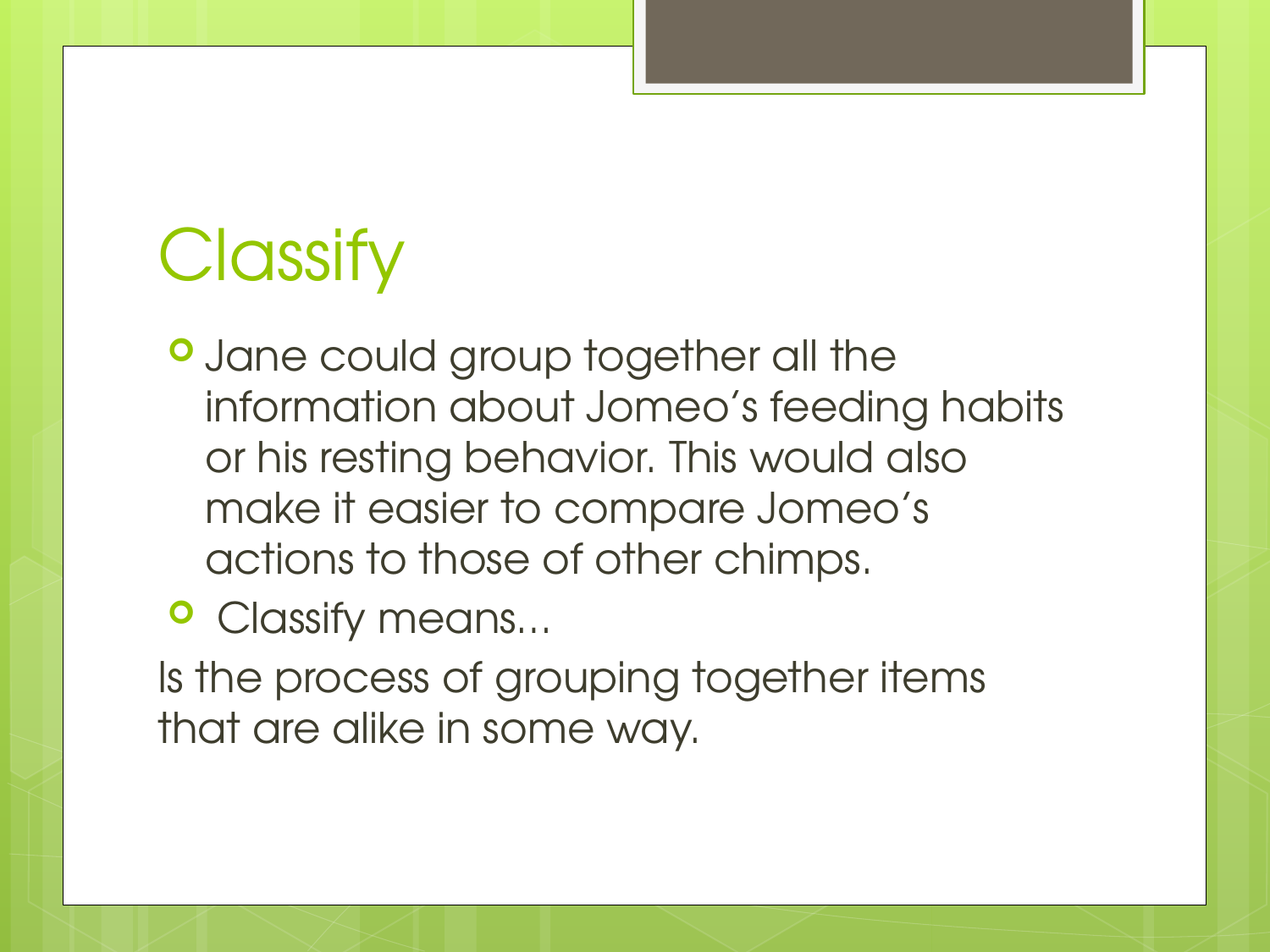

# Classify
Jane could group together all the information about Jomeo’s feeding habits or his resting behavior. This would also make it easier to compare Jomeo’s actions to those of other chimps.
 Classify means…
Is the process of grouping together items that are alike in some way.